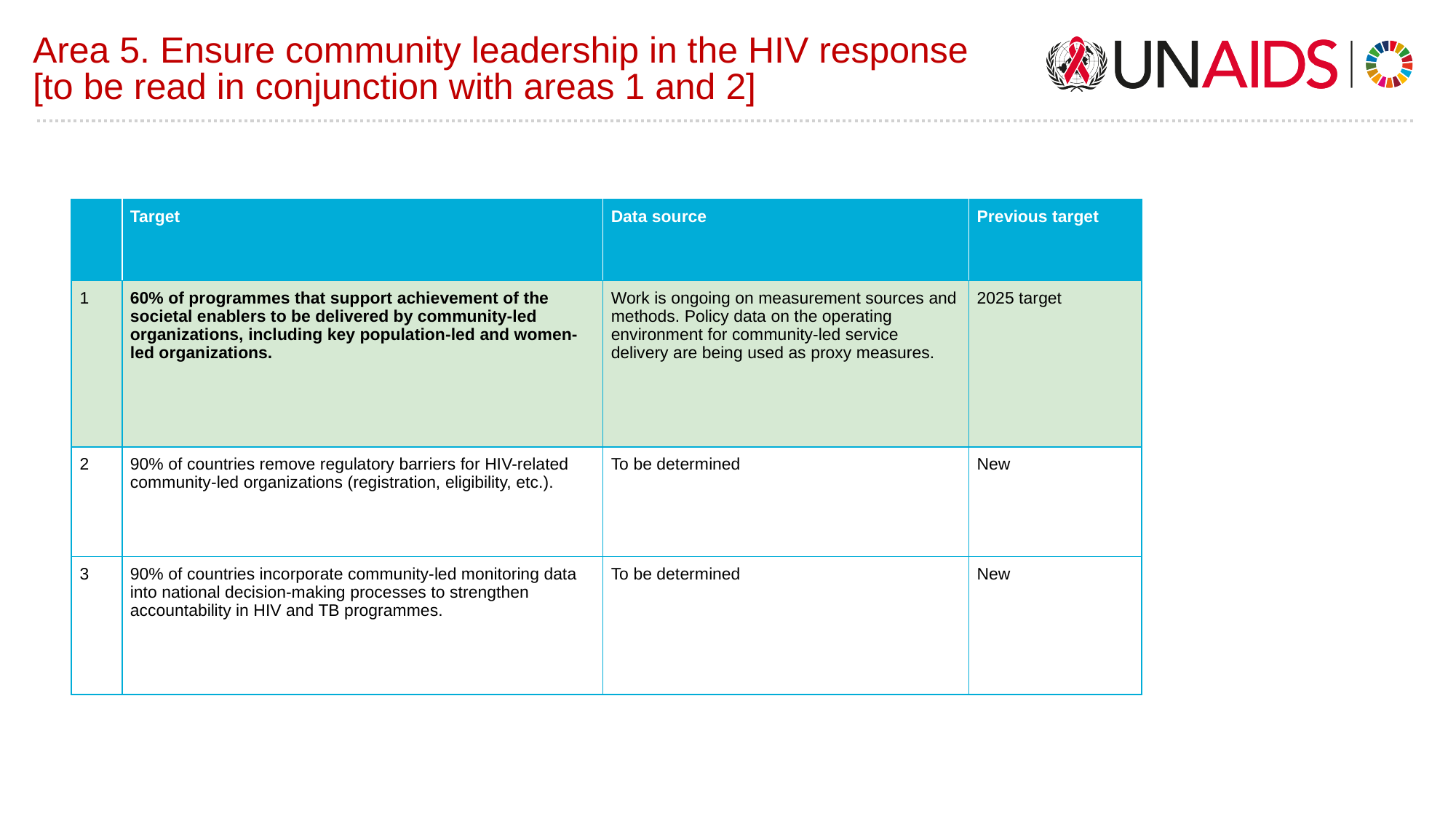

# Area 5. Ensure community leadership in the HIV response [to be read in conjunction with areas 1 and 2]
|  | Target | Data source | Previous target |
| --- | --- | --- | --- |
| 1 | 60% of programmes that support achievement of the societal enablers to be delivered by community-led organizations, including key population-led and women-led organizations. | Work is ongoing on measurement sources and methods. Policy data on the operating environment for community-led service delivery are being used as proxy measures. | 2025 target |
| 2 | 90% of countries remove regulatory barriers for HIV-related community-led organizations (registration, eligibility, etc.). | To be determined | New |
| 3 | 90% of countries incorporate community-led monitoring data into national decision-making processes to strengthen accountability in HIV and TB programmes. | To be determined | New |